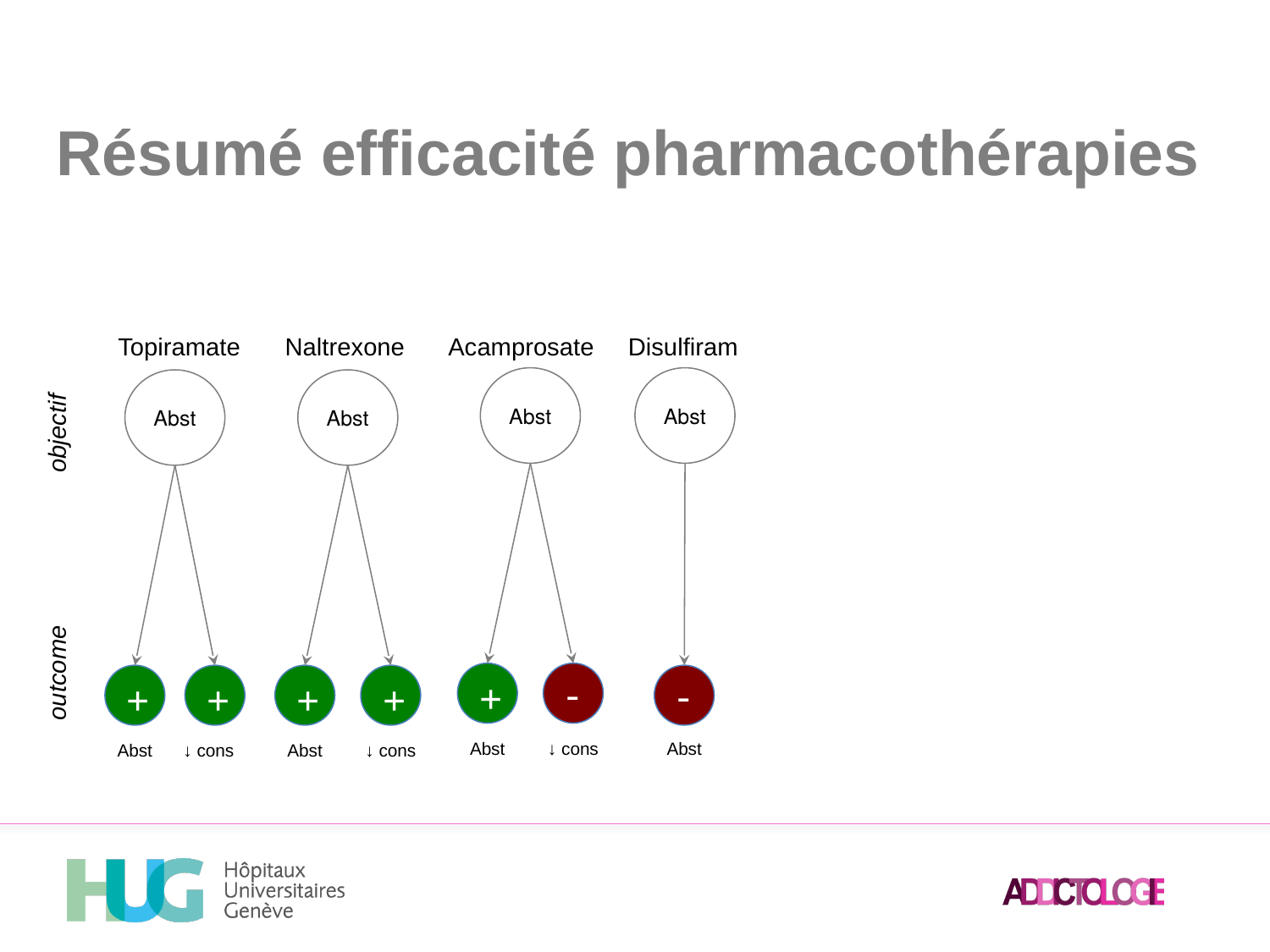

Résumé efficacité pharmacothérapies
Topiramate
Naltrexone
Acamprosate
Disulfiram
Abst
Abst
Abst
Abst
objectif
+
Abst
-
↓ cons
-
Abst
+
Abst
+
↓ cons
outcome
+
+
Abst
↓ cons